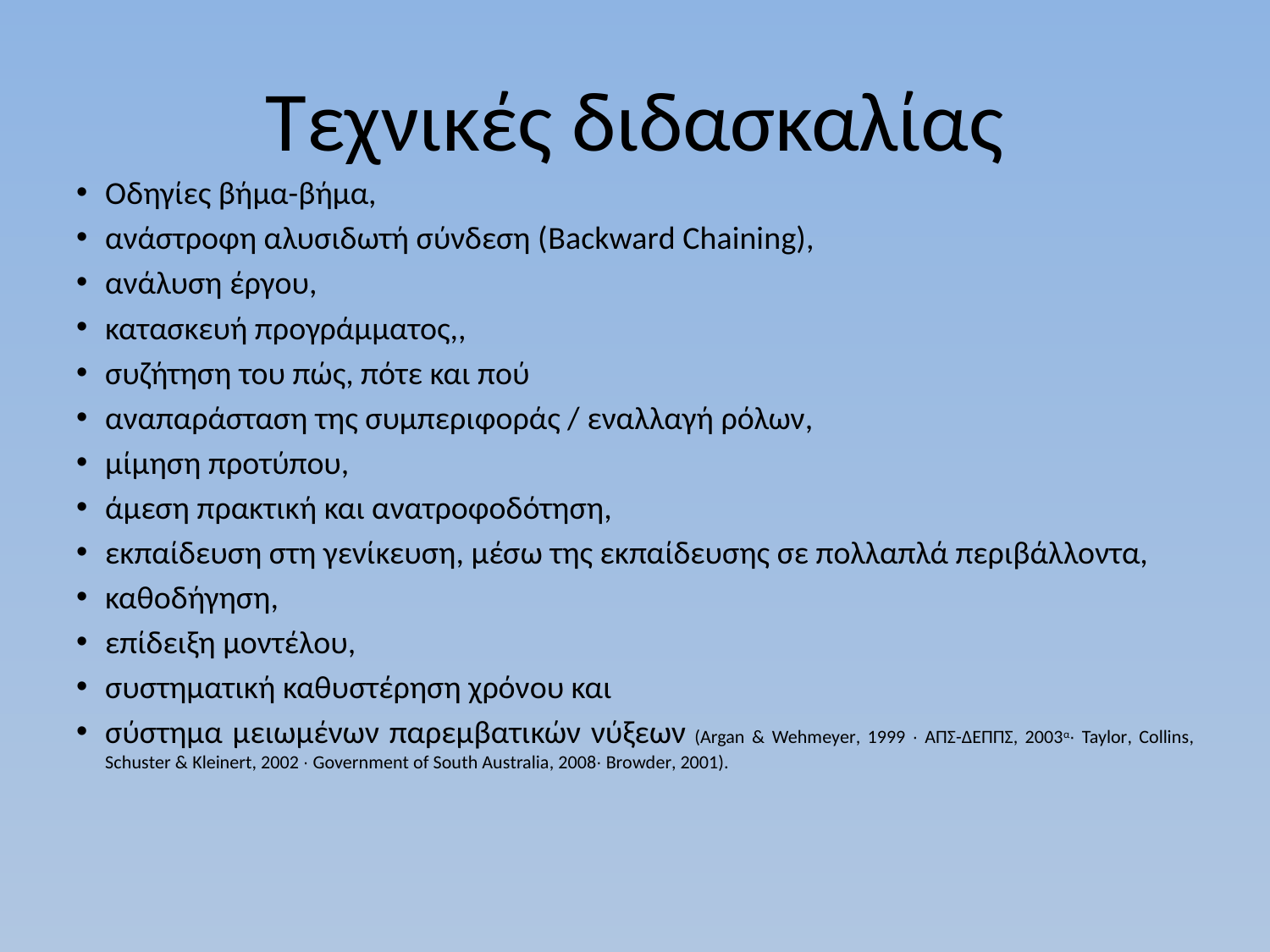

# Τεχνικές διδασκαλίας
Οδηγίες βήμα-βήμα,
ανάστροφη αλυσιδωτή σύνδεση (Backward Chaining),
ανάλυση έργου,
κατασκευή προγράμματος,,
συζήτηση του πώς, πότε και πού
αναπαράσταση της συμπεριφοράς / εναλλαγή ρόλων,
μίμηση προτύπου,
άμεση πρακτική και ανατροφοδότηση,
εκπαίδευση στη γενίκευση, μέσω της εκπαίδευσης σε πολλαπλά περιβάλλοντα,
καθοδήγηση,
επίδειξη μοντέλου,
συστηματική καθυστέρηση χρόνου και
σύστημα μειωμένων παρεμβατικών νύξεων (Argan & Wehmeyer, 1999 ∙ ΑΠΣ-ΔΕΠΠΣ, 2003α∙ Taylor, Collins, Schuster & Kleinert, 2002 ∙ Government of South Australia, 2008∙ Browder, 2001).